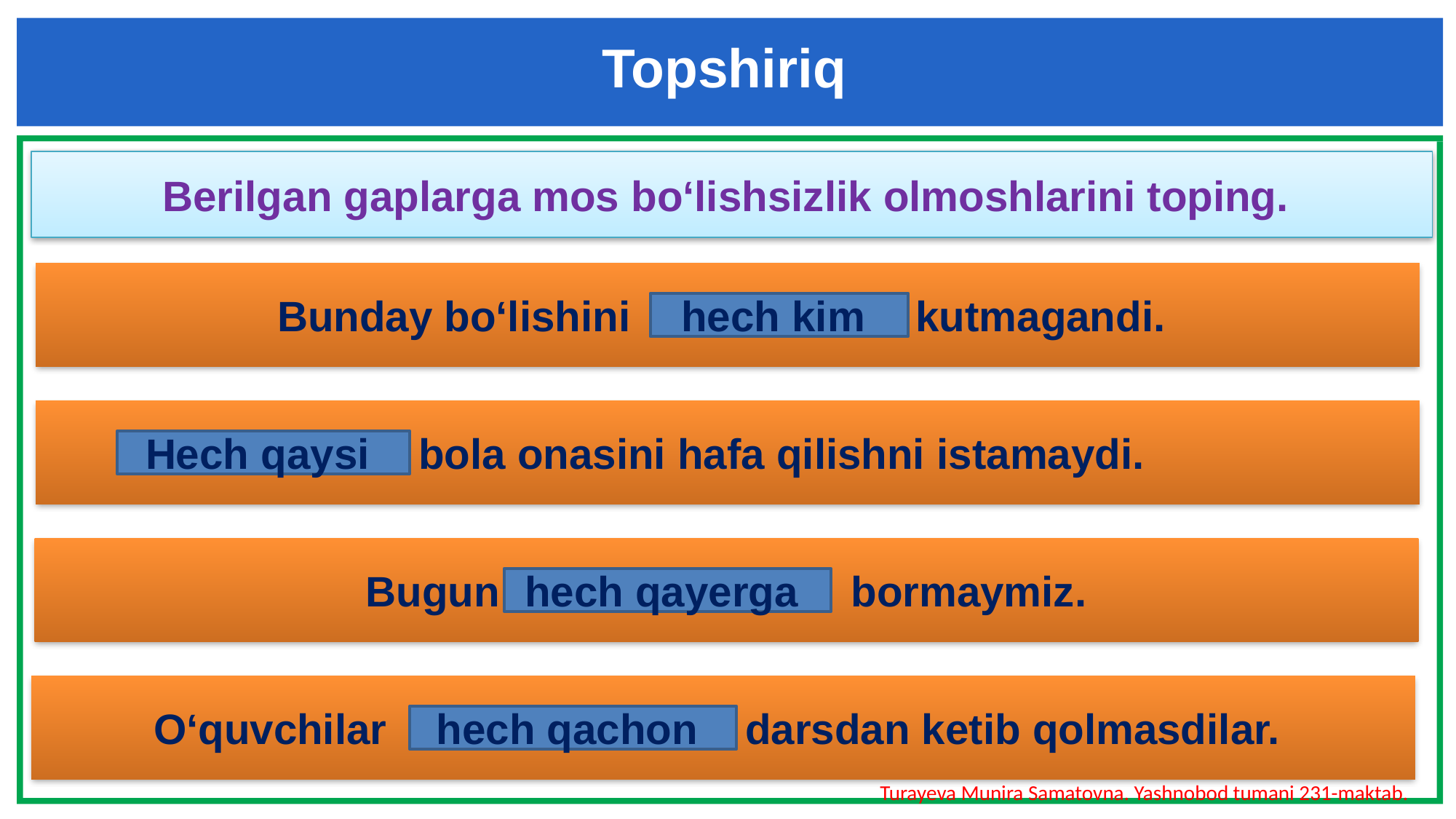

Topshiriq
Berilgan gaplarga mos bo‘lishsizlik olmoshlarini toping.
Bunday bo‘lishini     ……            kutmagandi.
hech kim
……   bola onasini hafa qilishni istamaydi.
Hech qaysi
Bugun    ………               bormaymiz.
hech qayerga
O‘quvchilar    …………            darsdan ketib qolmasdilar.
hech qachon
Turayeva Munira Samatovna. Yashnobod tumani 231-maktab.